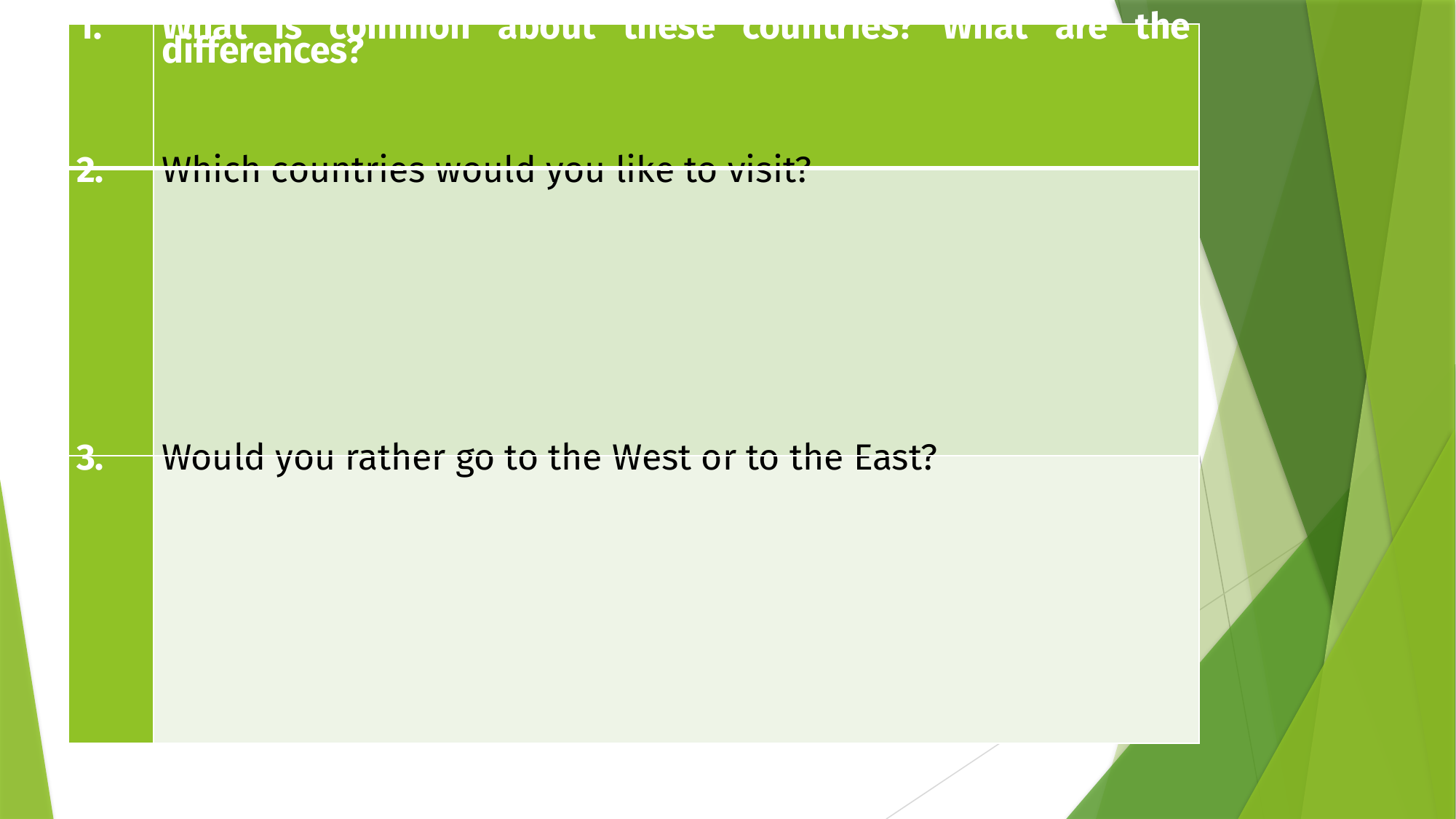

| 1. | What is common about these countries? What are the differences? |
| --- | --- |
| 2. | Which countries would you like to visit? |
| 3. | Would you rather go to the West or to the East? |